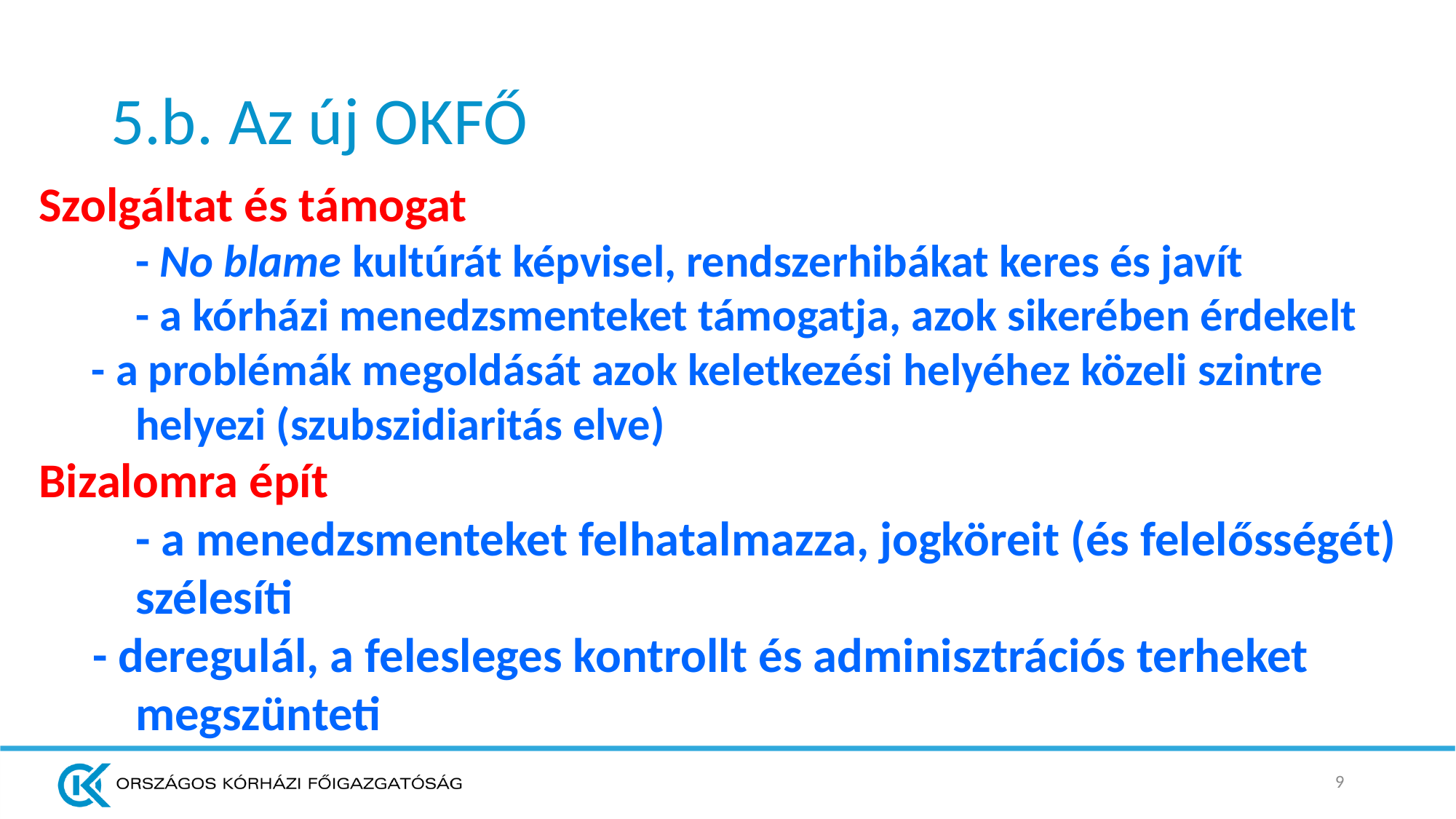

# 5.b. Az új OKFŐ
Szolgáltat és támogat
	- No blame kultúrát képvisel, rendszerhibákat keres és javít
	- a kórházi menedzsmenteket támogatja, azok sikerében érdekelt
  - a problémák megoldását azok keletkezési helyéhez közeli szintre helyezi (szubszidiaritás elve)
Bizalomra épít
	- a menedzsmenteket felhatalmazza, jogköreit (és felelősségét) szélesíti
  - deregulál, a felesleges kontrollt és adminisztrációs terheket megszünteti

9